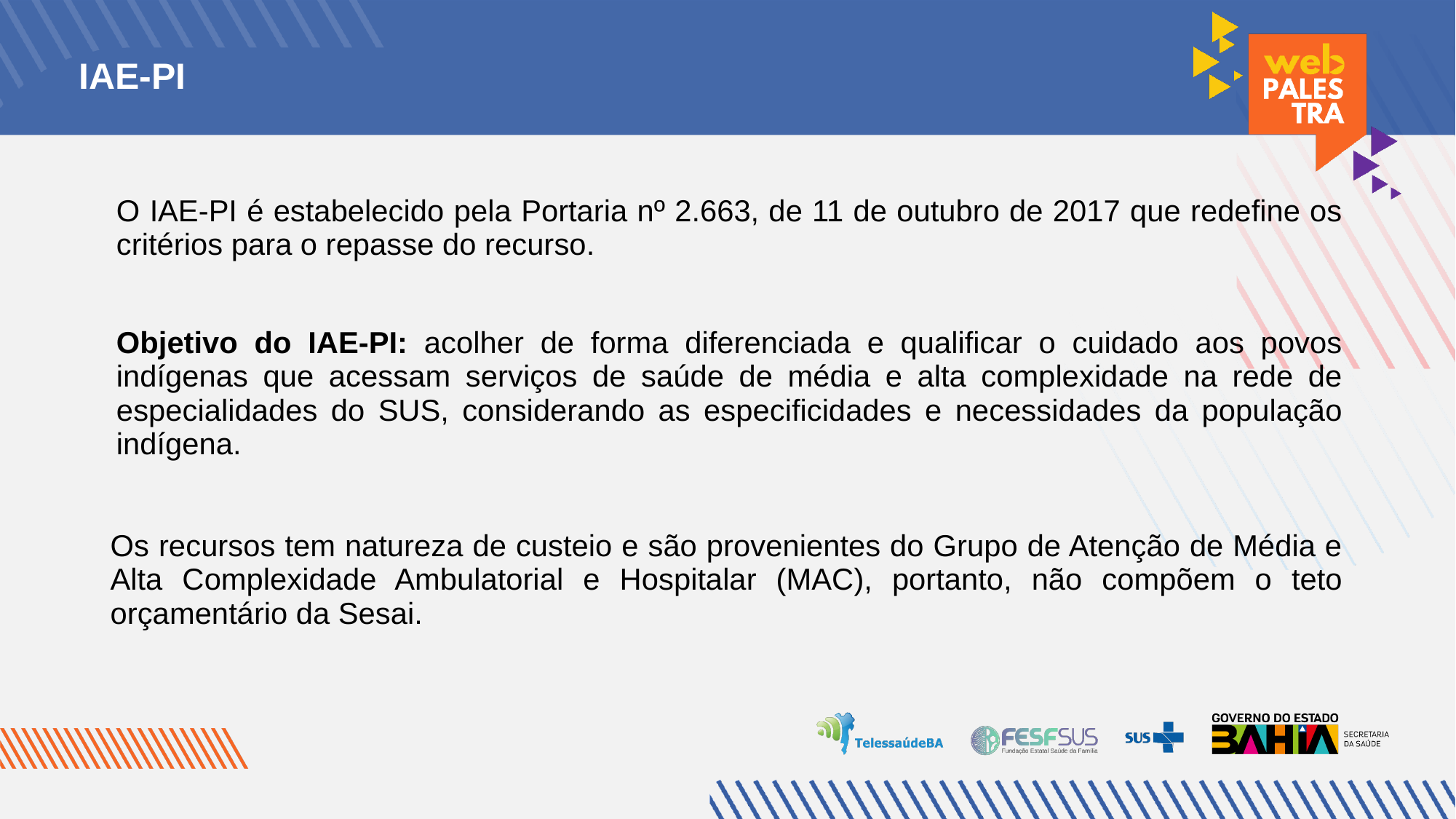

IAE-PI

O IAE-PI é estabelecido pela Portaria nº 2.663, de 11 de outubro de 2017 que redefine os critérios para o repasse do recurso.

Objetivo do IAE-PI: acolher de forma diferenciada e qualificar o cuidado aos povos indígenas que acessam serviços de saúde de média e alta complexidade na rede de especialidades do SUS, considerando as especificidades e necessidades da população indígena.

Os recursos tem natureza de custeio e são provenientes do Grupo de Atenção de Média e Alta Complexidade Ambulatorial e Hospitalar (MAC), portanto, não compõem o teto orçamentário da Sesai.